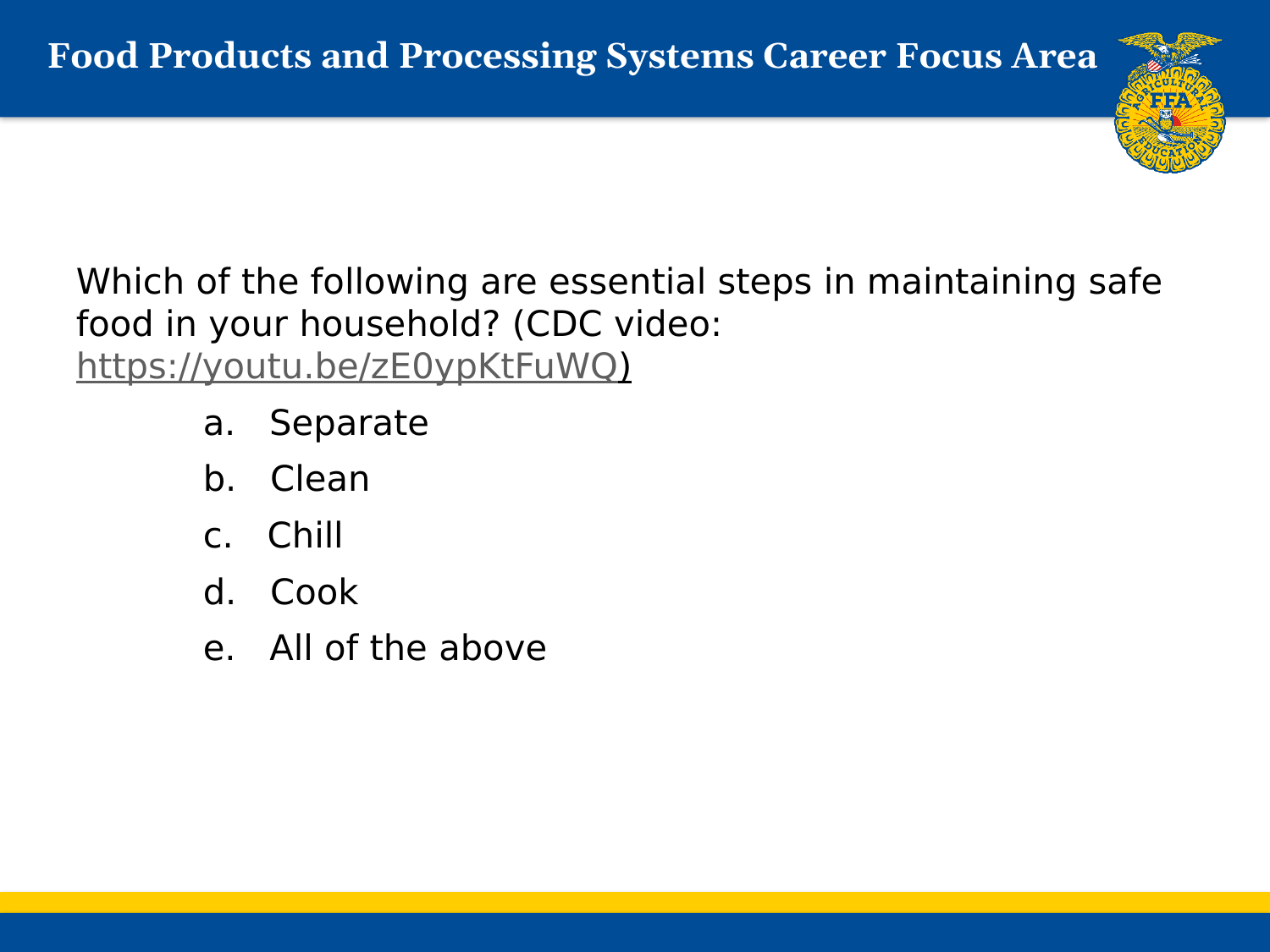

# Food Products and Processing Systems Career Focus Area
Which of the following are essential steps in maintaining safe food in your household? (CDC video: https://youtu.be/zE0ypKtFuWQ)
	a.   Separate
	b.   Clean
	c.   Chill
	d.   Cook
	e.   All of the above